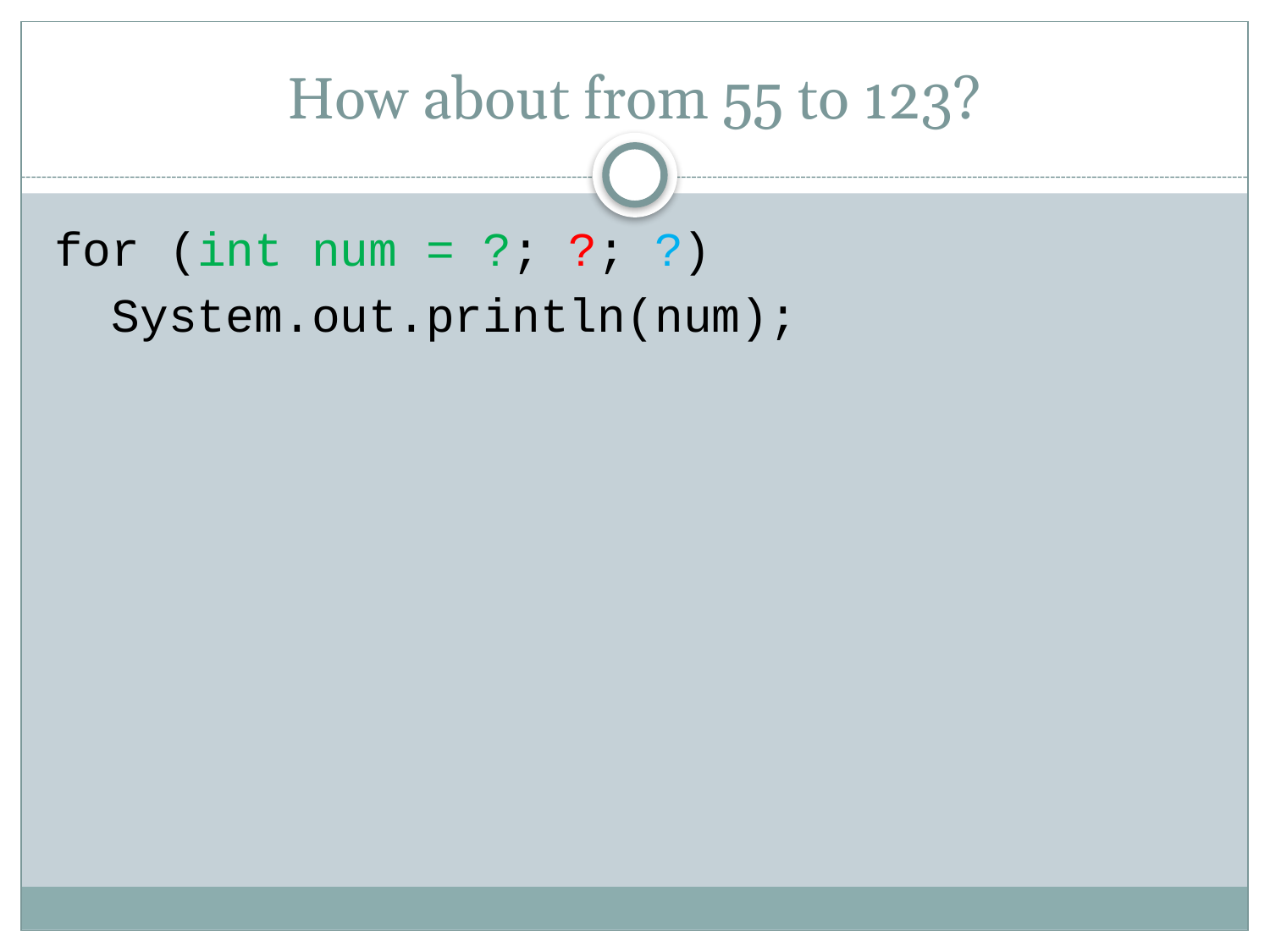

# How about from 55 to 123?
for (int num = ?; ?; ?)
  System.out.println(num);